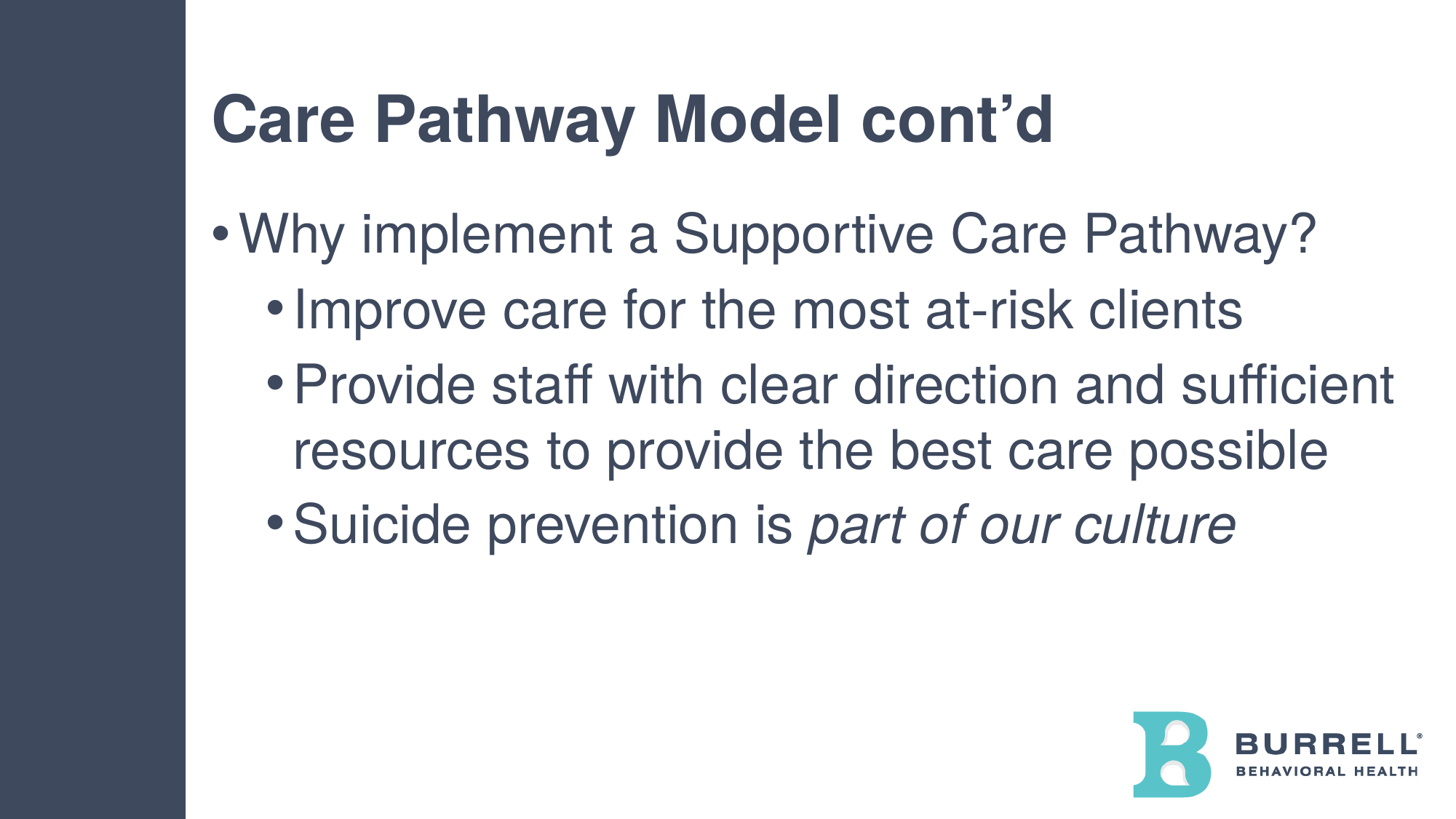

# Care Pathway Model cont’d
Why implement a Supportive Care Pathway?
Improve care for the most at-risk clients
Provide staff with clear direction and sufficient resources to provide the best care possible
Suicide prevention is part of our culture